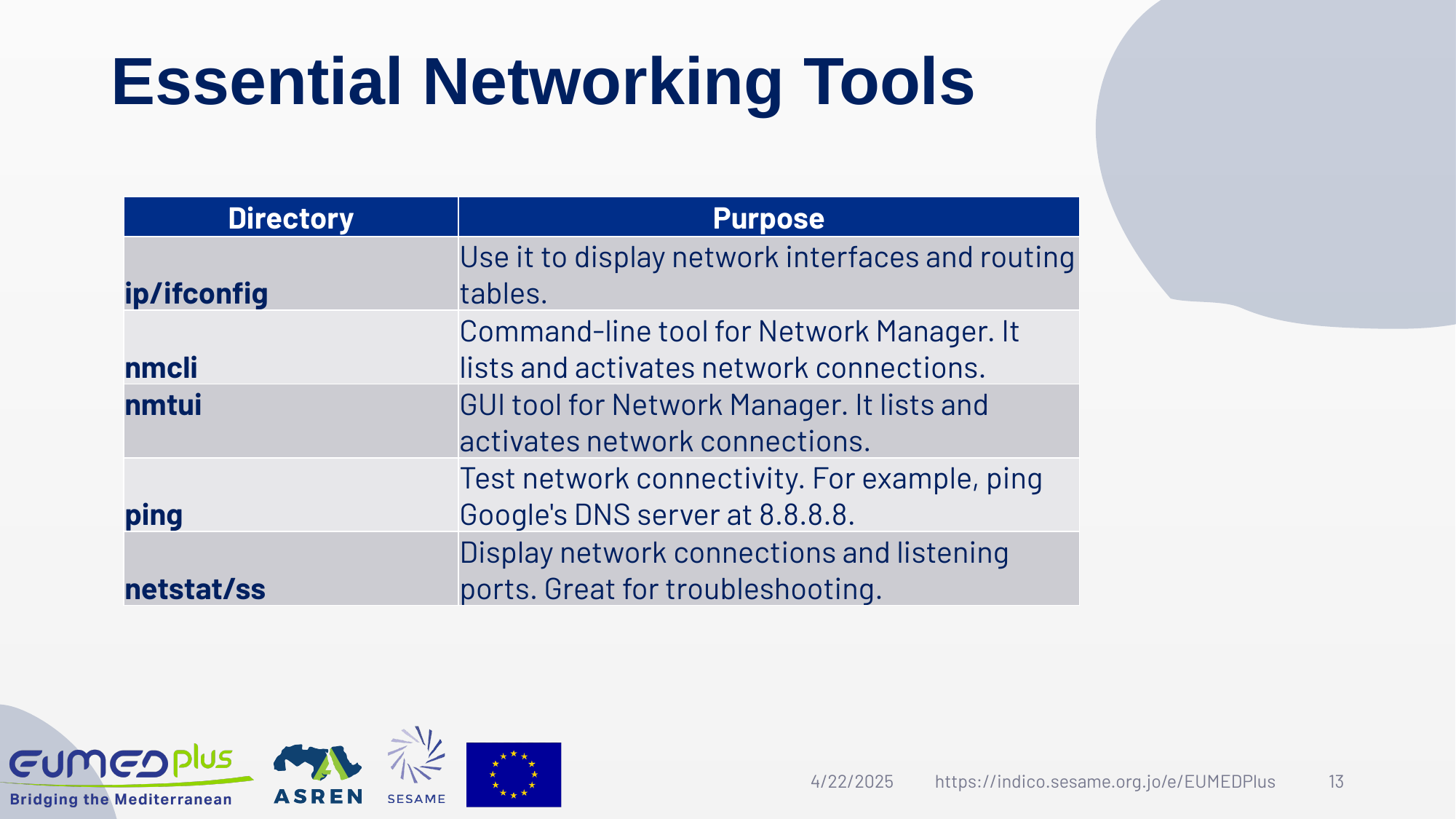

# Essential Networking Tools
| Directory | Purpose |
| --- | --- |
| ip/ifconfig | Use it to display network interfaces and routing tables. |
| nmcli | Command-line tool for Network Manager. It lists and activates network connections. |
| nmtui | GUI tool for Network Manager. It lists and activates network connections. |
| ping | Test network connectivity. For example, ping Google's DNS server at 8.8.8.8. |
| netstat/ss | Display network connections and listening ports. Great for troubleshooting. |

4/22/2025
https://indico.sesame.org.jo/e/EUMEDPlus
13